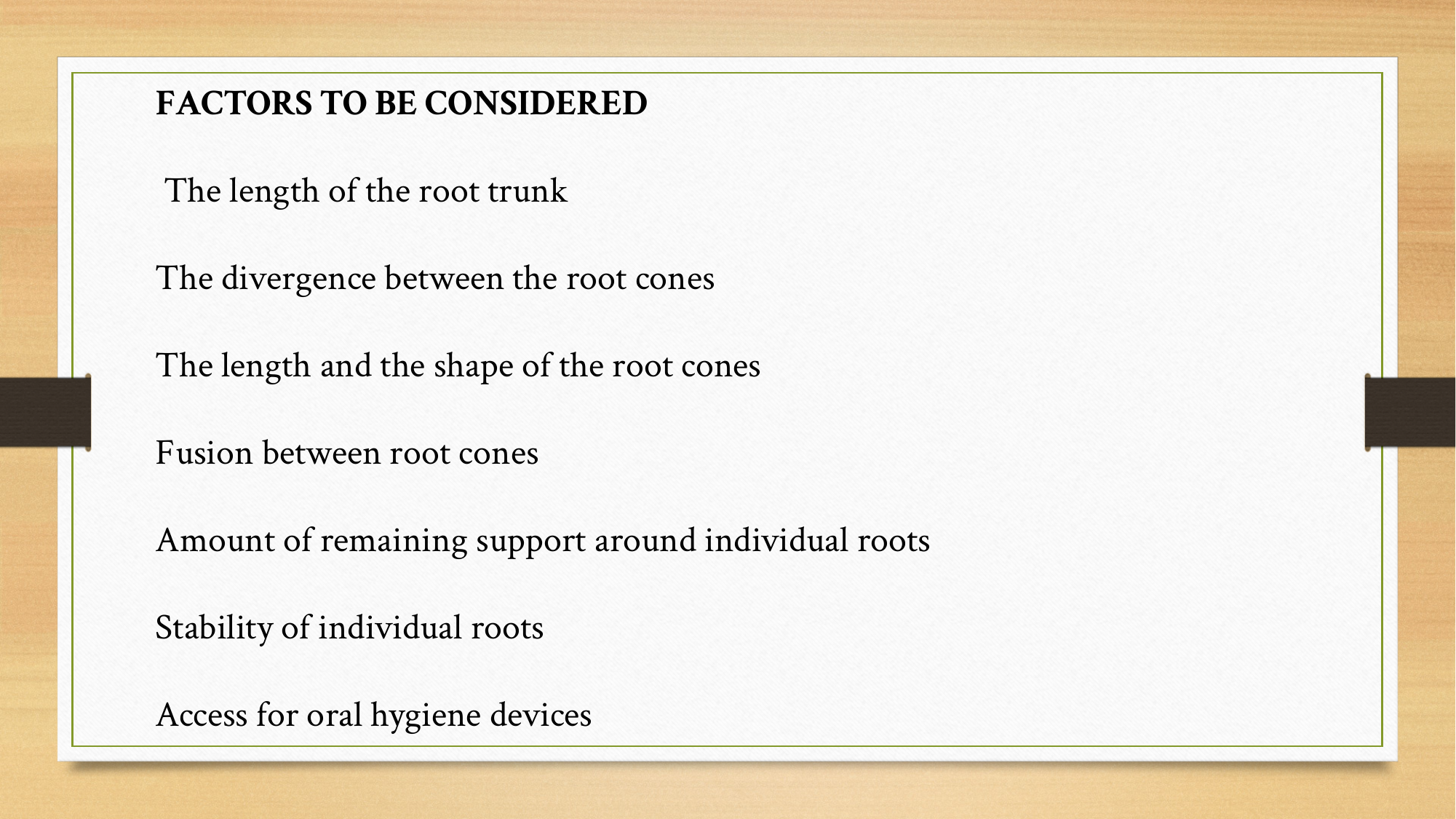

FACTORS TO BE CONSIDERED

 The length of the root trunk

The divergence between the root cones

The length and the shape of the root cones

Fusion between root cones

Amount of remaining support around individual roots

Stability of individual roots

Access for oral hygiene devices